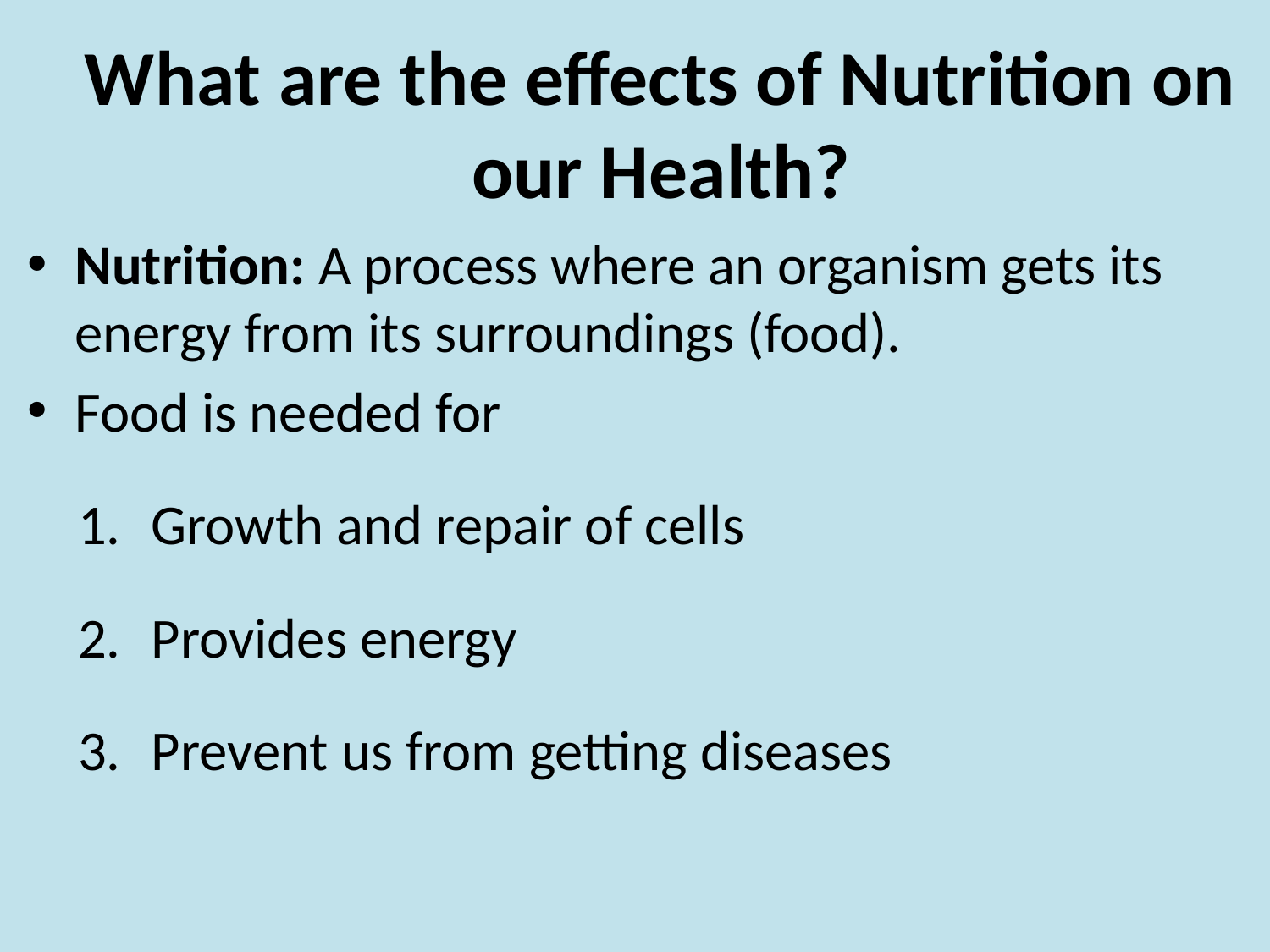

What are the effects of Nutrition on our Health?
Nutrition: A process where an organism gets its energy from its surroundings (food).
Food is needed for
Growth and repair of cells
Provides energy
Prevent us from getting diseases